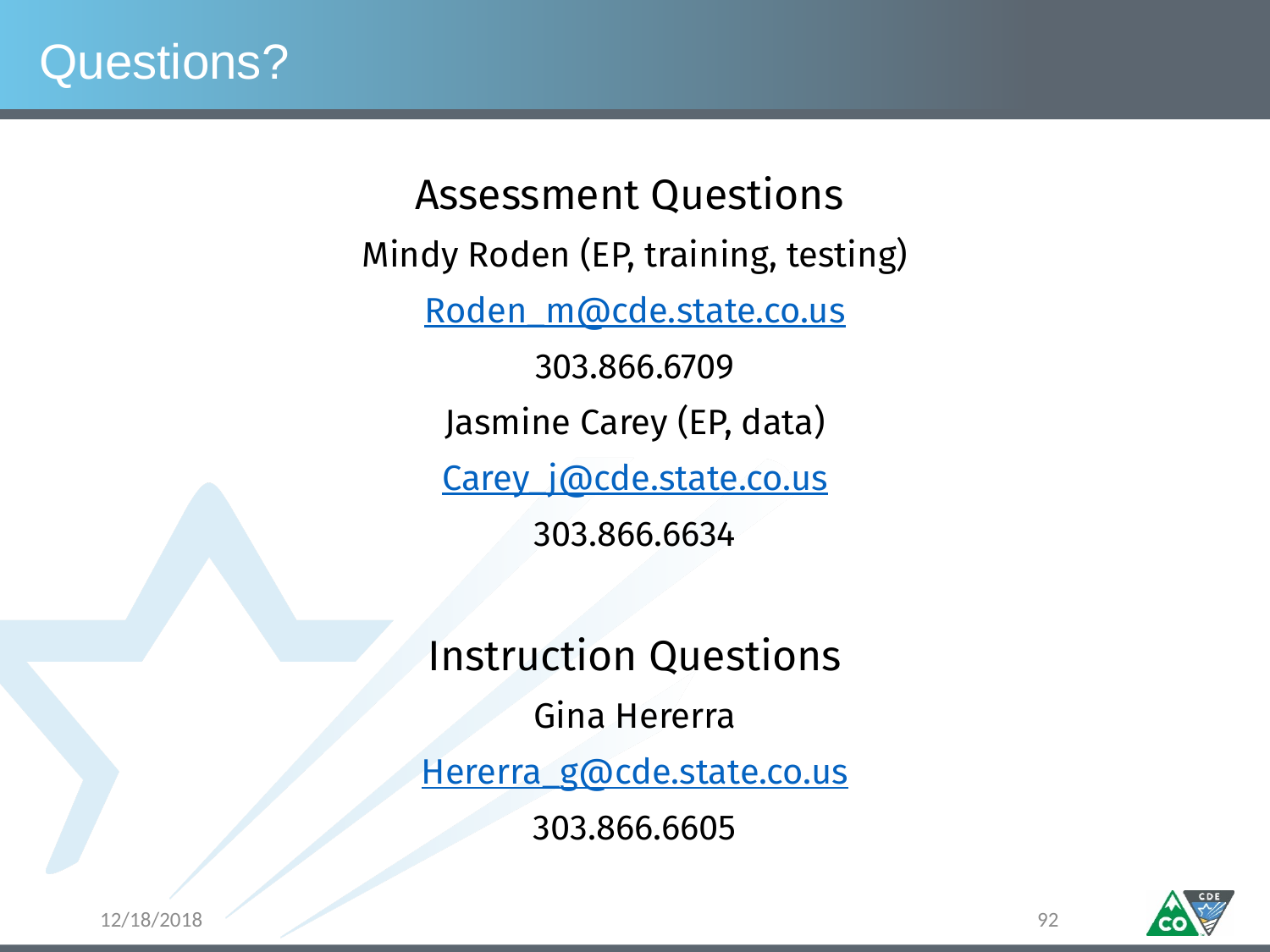

# Questions?
Assessment Questions
Mindy Roden (EP, training, testing)
Roden_m@cde.state.co.us
303.866.6709
Jasmine Carey (EP, data)
Carey_j@cde.state.co.us
303.866.6634

Instruction Questions
Gina Hererra
Hererra_g@cde.state.co.us
303.866.6605